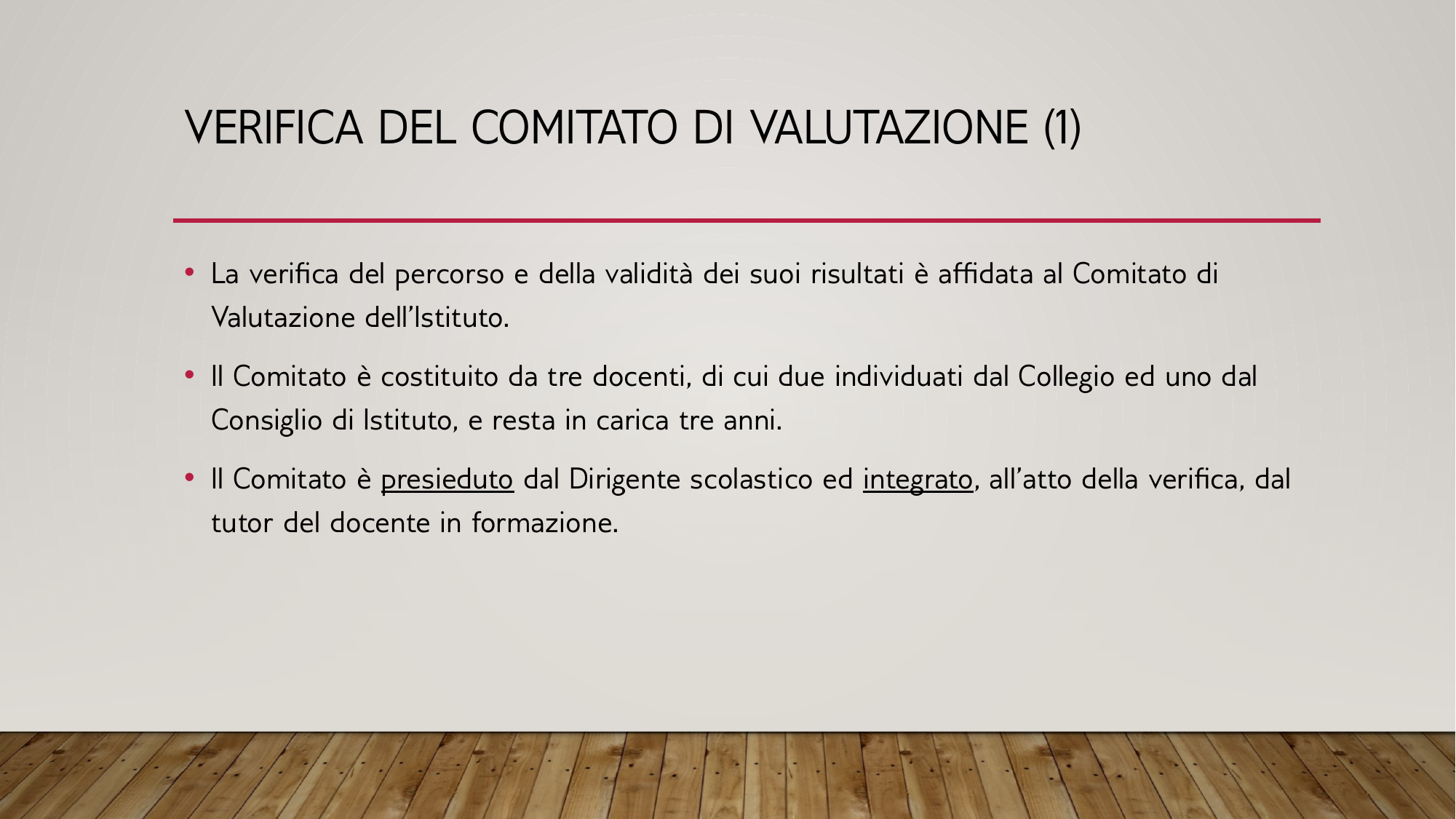

# VERIFICA DEL COMITATO DI VALUTAZIONE (1)
La verifica del percorso e della validità dei suoi risultati è affidata al Comitato di Valutazione dell’Istituto.
Il Comitato è costituito da tre docenti, di cui due individuati dal Collegio ed uno dal Consiglio di Istituto, e resta in carica tre anni.
Il Comitato è presieduto dal Dirigente scolastico ed integrato, all’atto della verifica, dal tutor del docente in formazione.